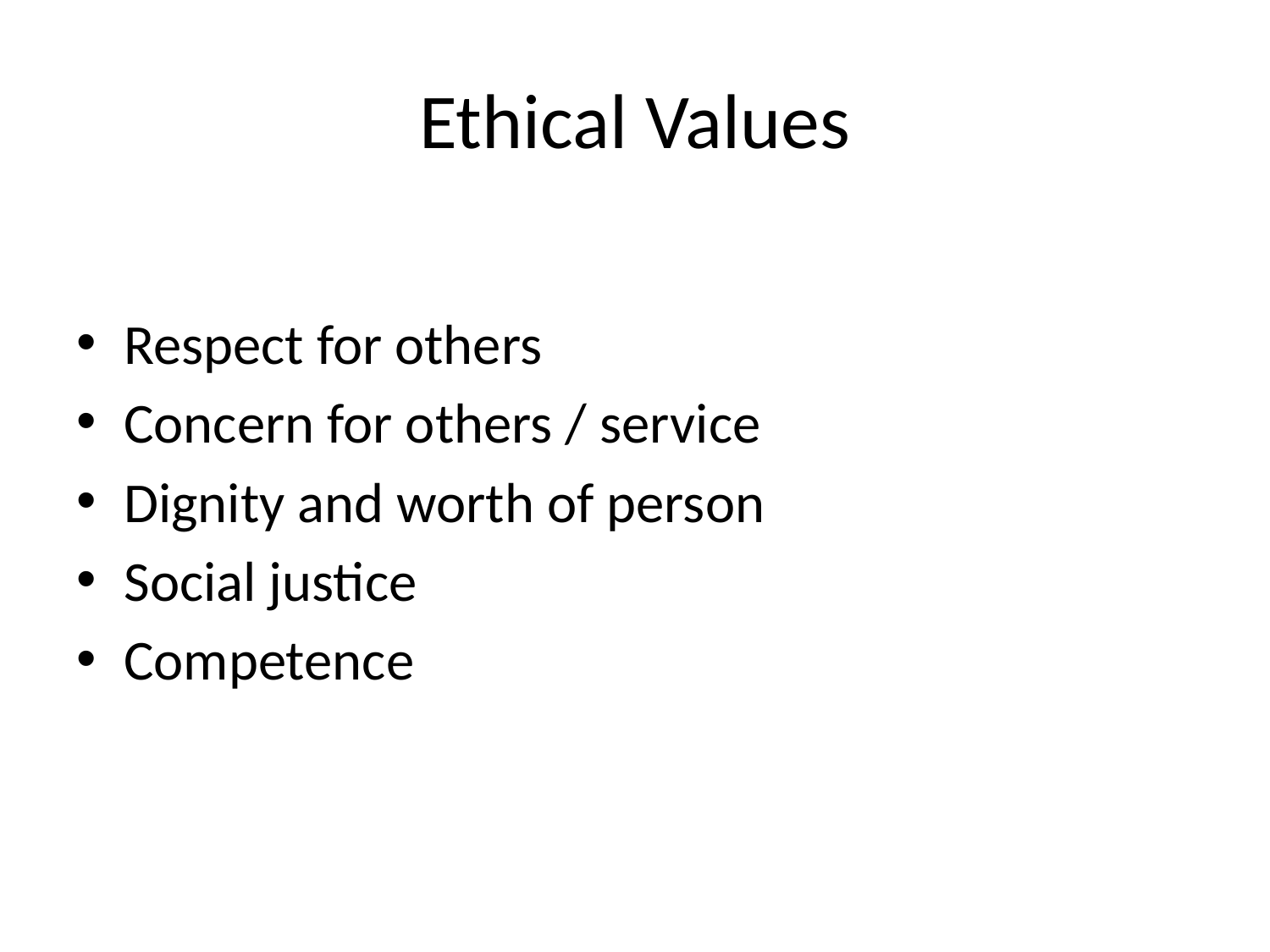

# Ethical Values

Respect for others
Concern for others / service
Dignity and worth of person
Social justice
Competence